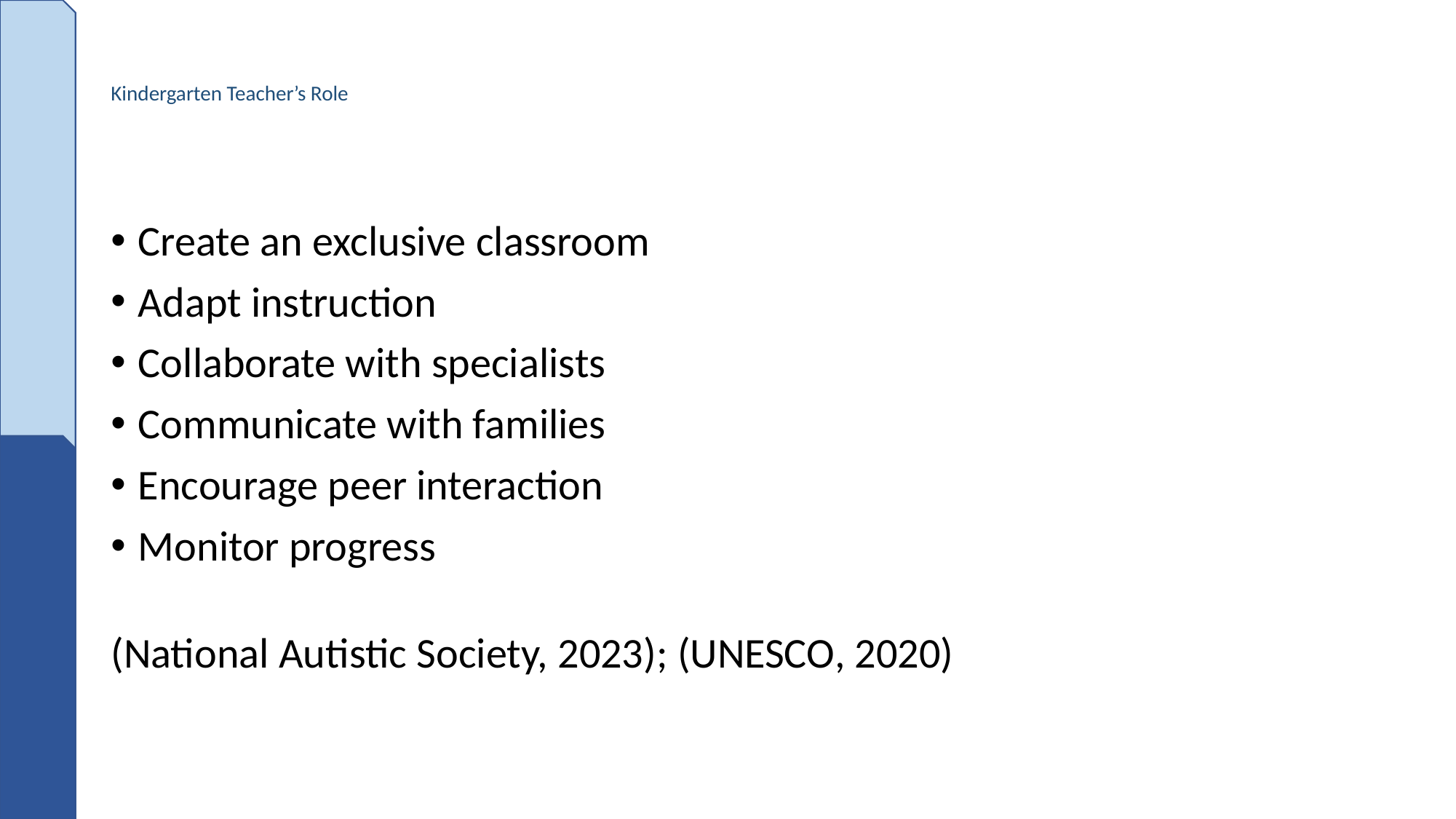

# Kindergarten Teacher’s Role
Create an exclusive classroom
Adapt instruction
Collaborate with specialists
Communicate with families
Encourage peer interaction
Monitor progress
(National Autistic Society, 2023); (UNESCO, 2020)